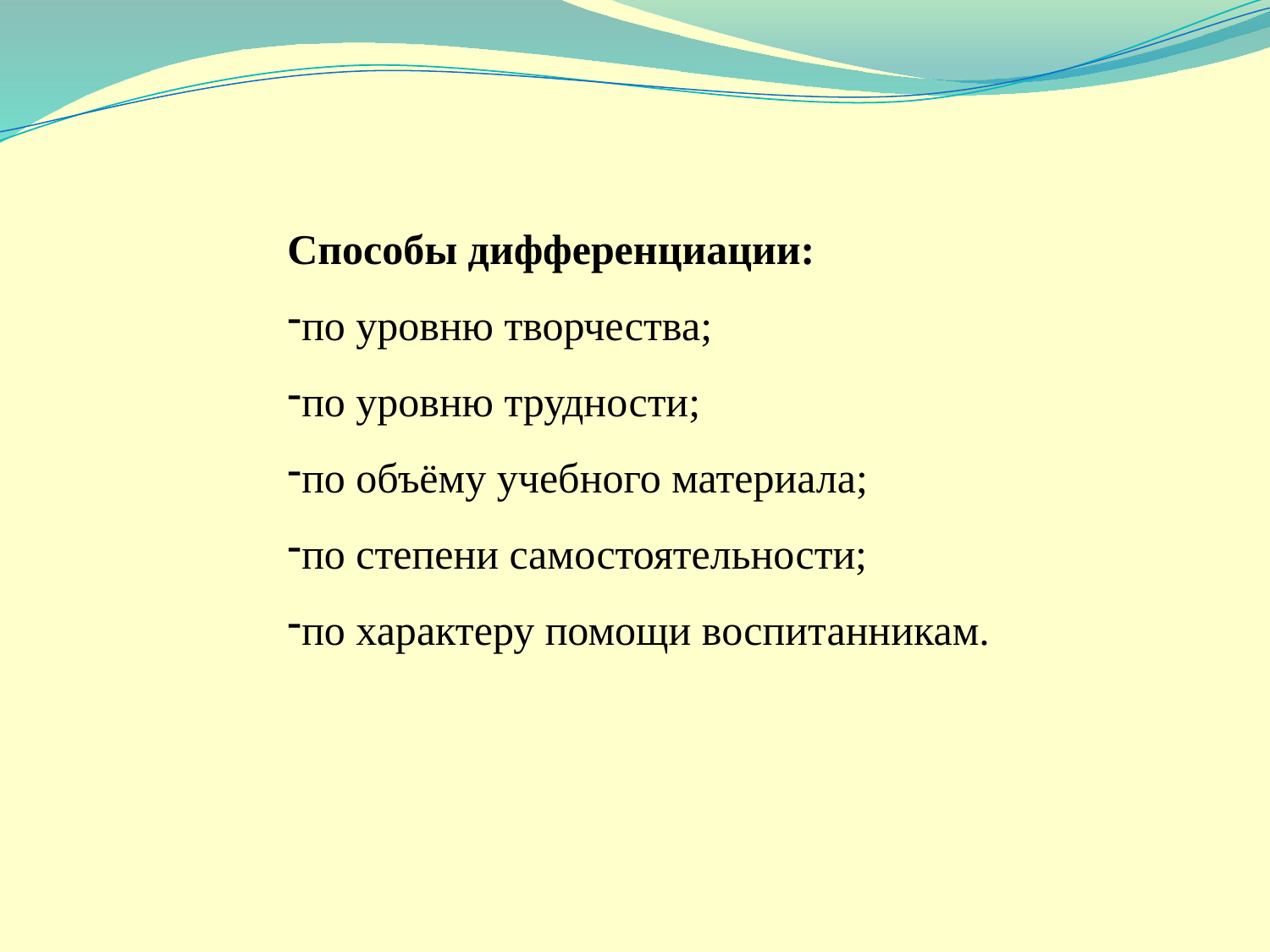

Способы дифференциации:
по уровню творчества;
по уровню трудности;
по объёму учебного материала;
по степени самостоятельности;
по характеру помощи воспитанникам.